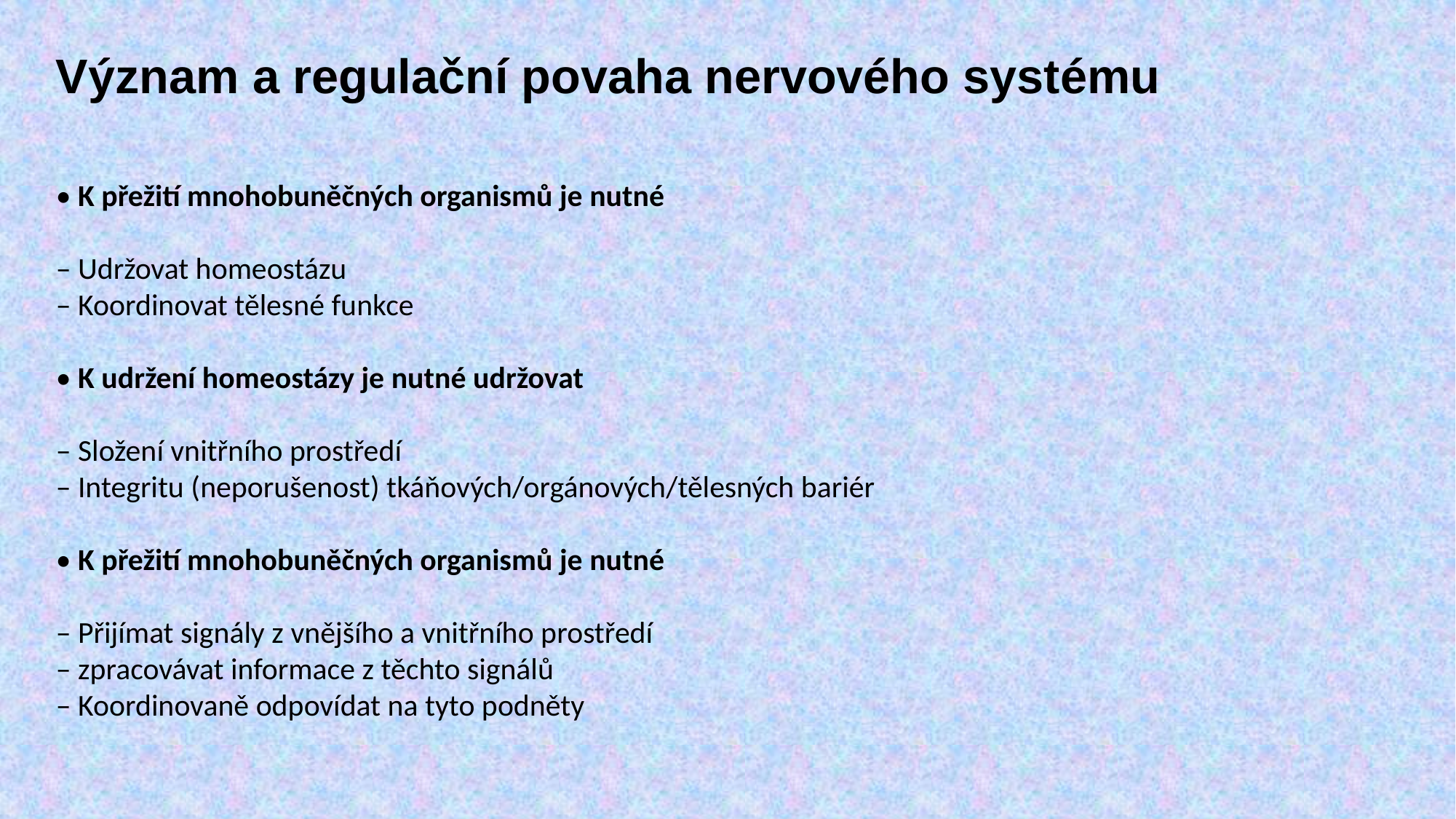

Význam a regulační povaha nervového systému

• K přežití mnohobuněčných organismů je nutné

– Udržovat homeostázu
– Koordinovat tělesné funkce

• K udržení homeostázy je nutné udržovat

– Složení vnitřního prostředí
– Integritu (neporušenost) tkáňových/orgánových/tělesných bariér

• K přežití mnohobuněčných organismů je nutné

– Přijímat signály z vnějšího a vnitřního prostředí
– zpracovávat informace z těchto signálů
– Koordinovaně odpovídat na tyto podněty